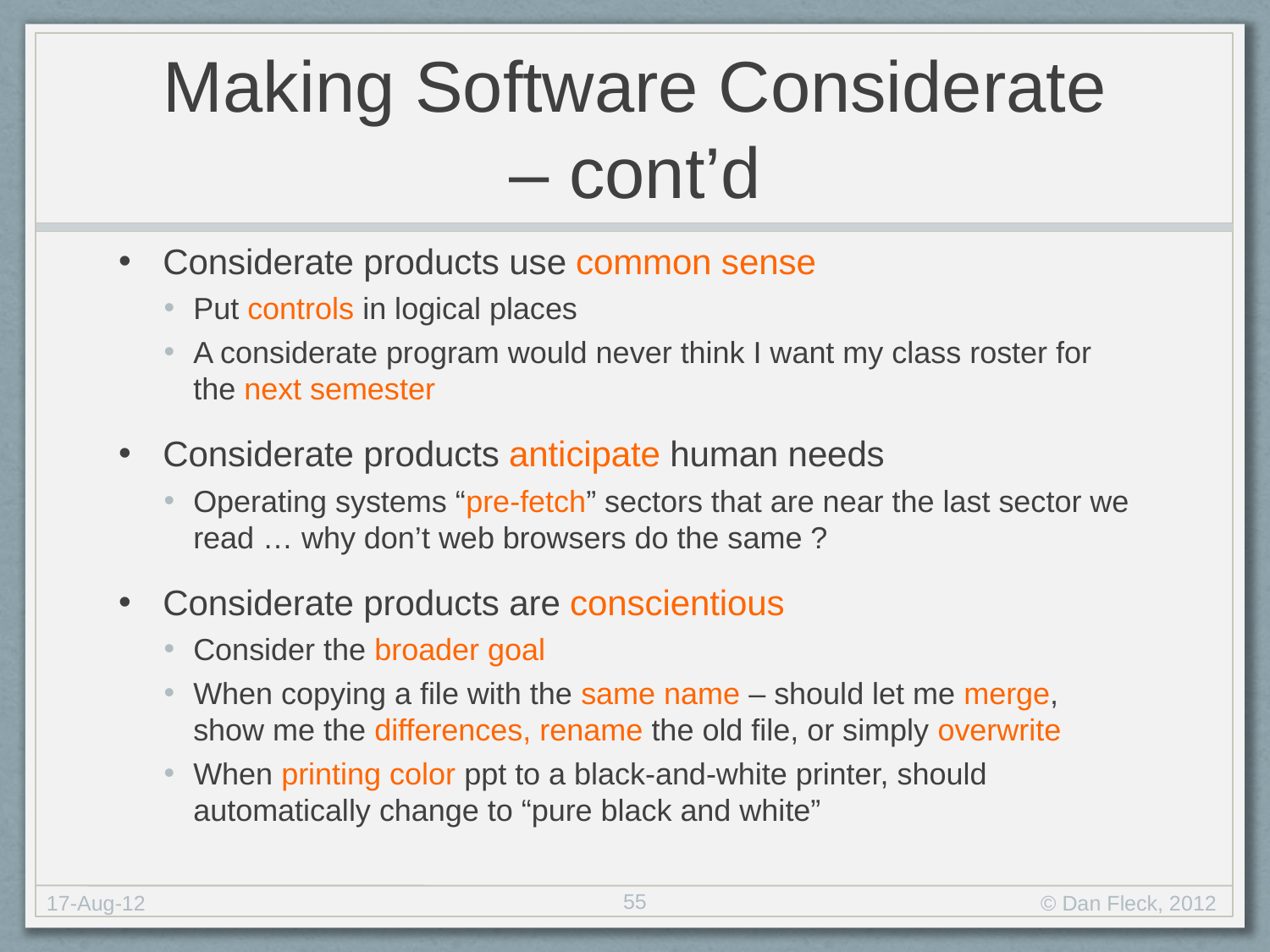

# Making Software Considerate – cont’d
Considerate products use common sense
Put controls in logical places
A considerate program would never think I want my class roster for the next semester
Considerate products anticipate human needs
Operating systems “pre-fetch” sectors that are near the last sector we read … why don’t web browsers do the same ?
Considerate products are conscientious
Consider the broader goal
When copying a file with the same name – should let me merge, show me the differences, rename the old file, or simply overwrite
When printing color ppt to a black-and-white printer, should automatically change to “pure black and white”
55
17-Aug-12
© Dan Fleck, 2012